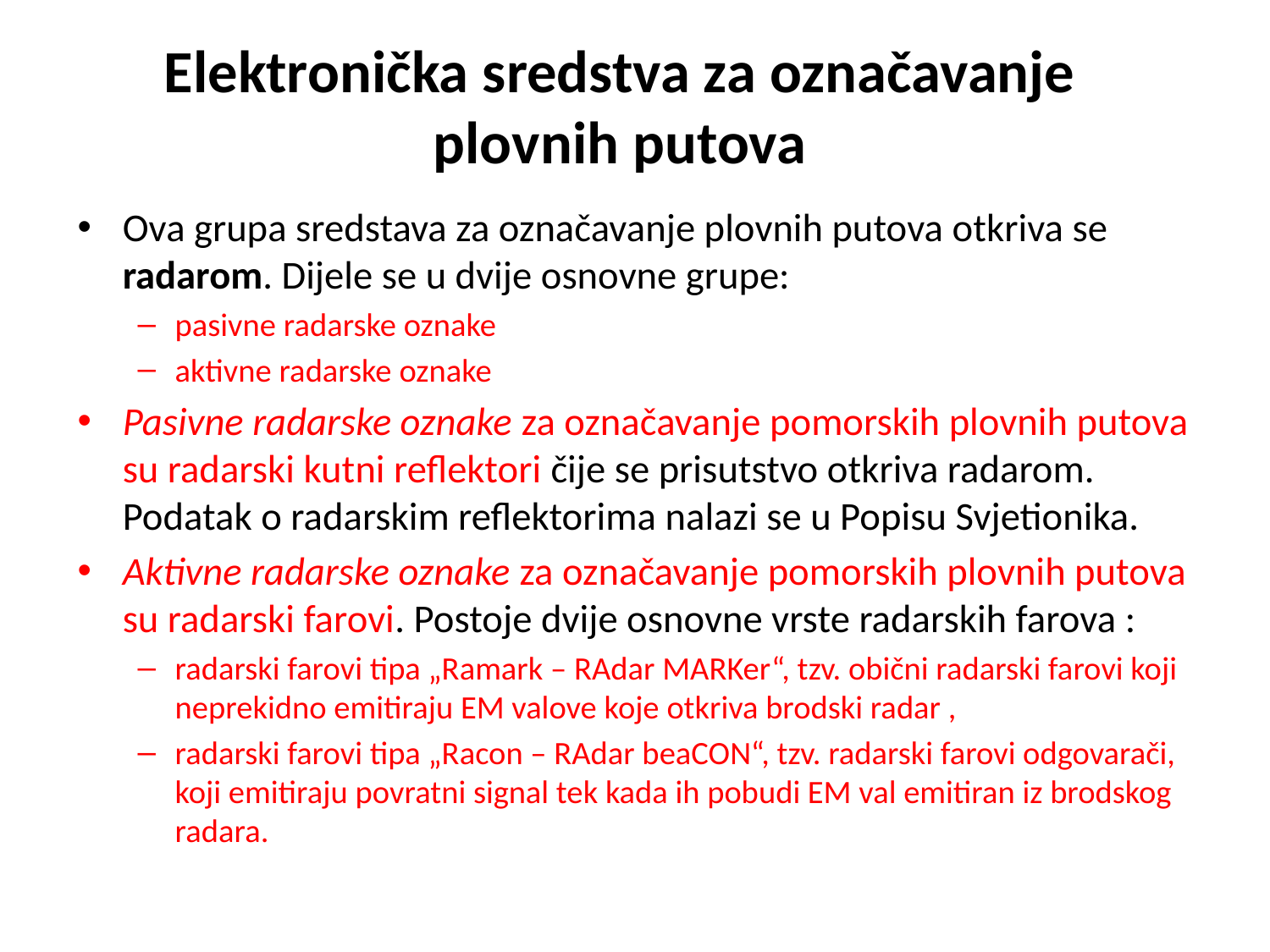

# Elektronička sredstva za označavanje plovnih putova
Ova grupa sredstava za označavanje plovnih putova otkriva se radarom. Dijele se u dvije osnovne grupe:
pasivne radarske oznake
aktivne radarske oznake
Pasivne radarske oznake za označavanje pomorskih plovnih putova su radarski kutni reflektori čije se prisutstvo otkriva radarom. Podatak o radarskim reflektorima nalazi se u Popisu Svjetionika.
Aktivne radarske oznake za označavanje pomorskih plovnih putova su radarski farovi. Postoje dvije osnovne vrste radarskih farova :
radarski farovi tipa „Ramark – RAdar MARKer“, tzv. obični radarski farovi koji neprekidno emitiraju EM valove koje otkriva brodski radar ,
radarski farovi tipa „Racon – RAdar beaCON“, tzv. radarski farovi odgovarači, koji emitiraju povratni signal tek kada ih pobudi EM val emitiran iz brodskog radara.